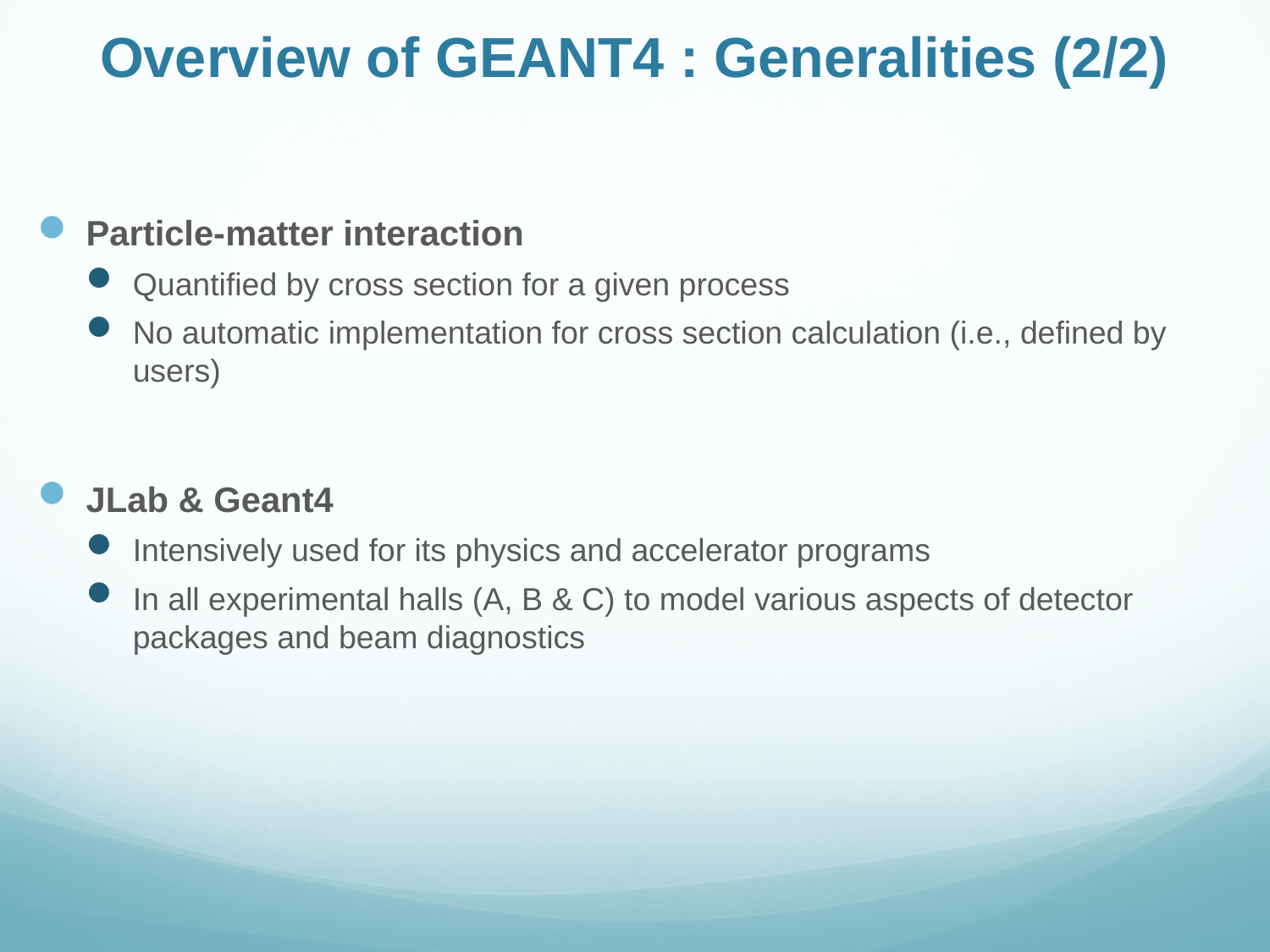

Overview of GEANT4 : Generalities (2/2)

Particle-matter interaction
Quantified by cross section for a given process
No automatic implementation for cross section calculation (i.e., defined by users)

JLab & Geant4
Intensively used for its physics and accelerator programs
In all experimental halls (A, B & C) to model various aspects of detector packages and beam diagnostics